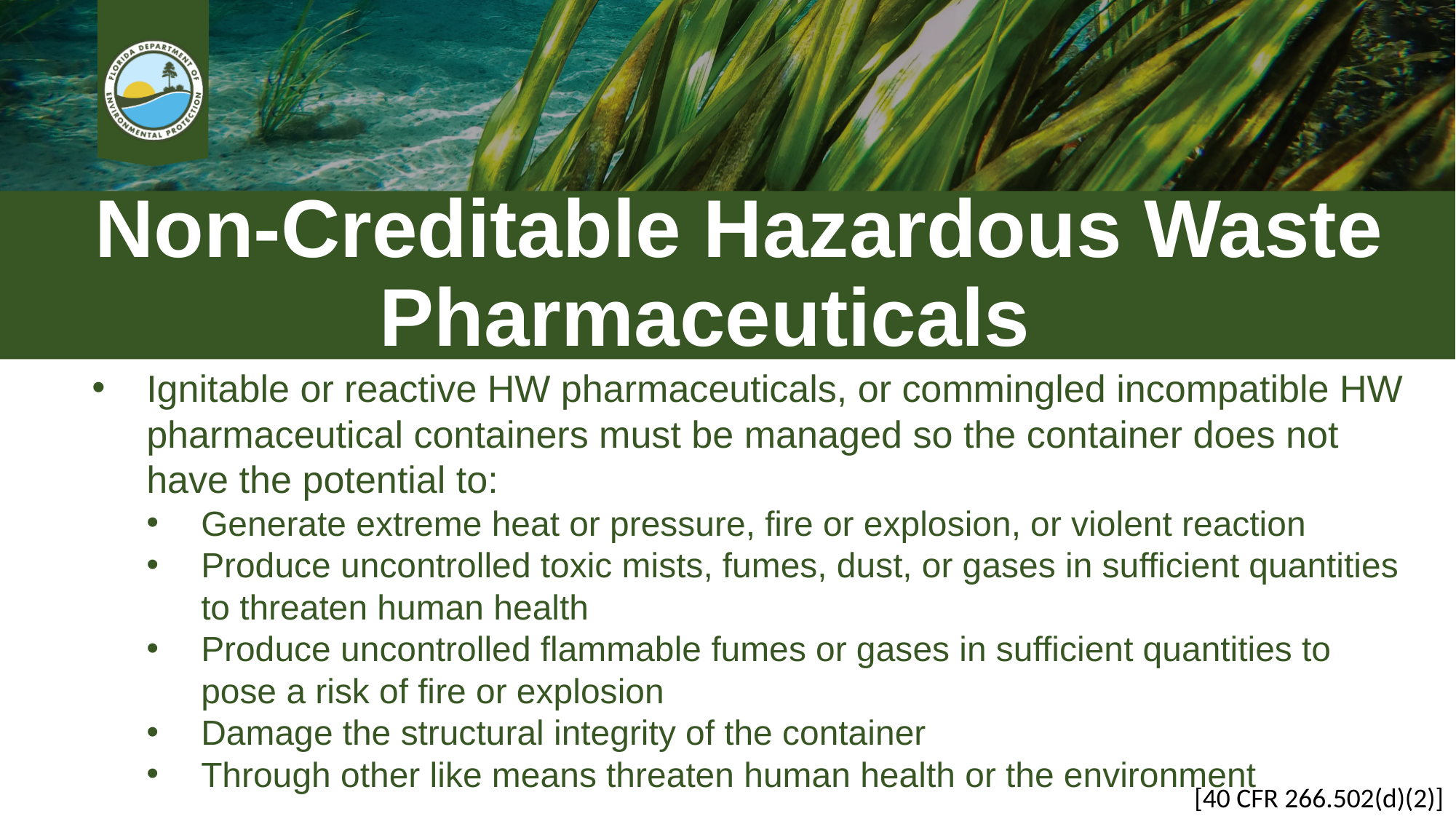

# Non-Creditable Hazardous Waste Pharmaceuticals
Ignitable or reactive HW pharmaceuticals, or commingled incompatible HW pharmaceutical containers must be managed so the container does not have the potential to:
Generate extreme heat or pressure, fire or explosion, or violent reaction
Produce uncontrolled toxic mists, fumes, dust, or gases in sufficient quantities to threaten human health
Produce uncontrolled flammable fumes or gases in sufficient quantities to pose a risk of fire or explosion
Damage the structural integrity of the container
Through other like means threaten human health or the environment
[40 CFR 266.502(d)(2)]